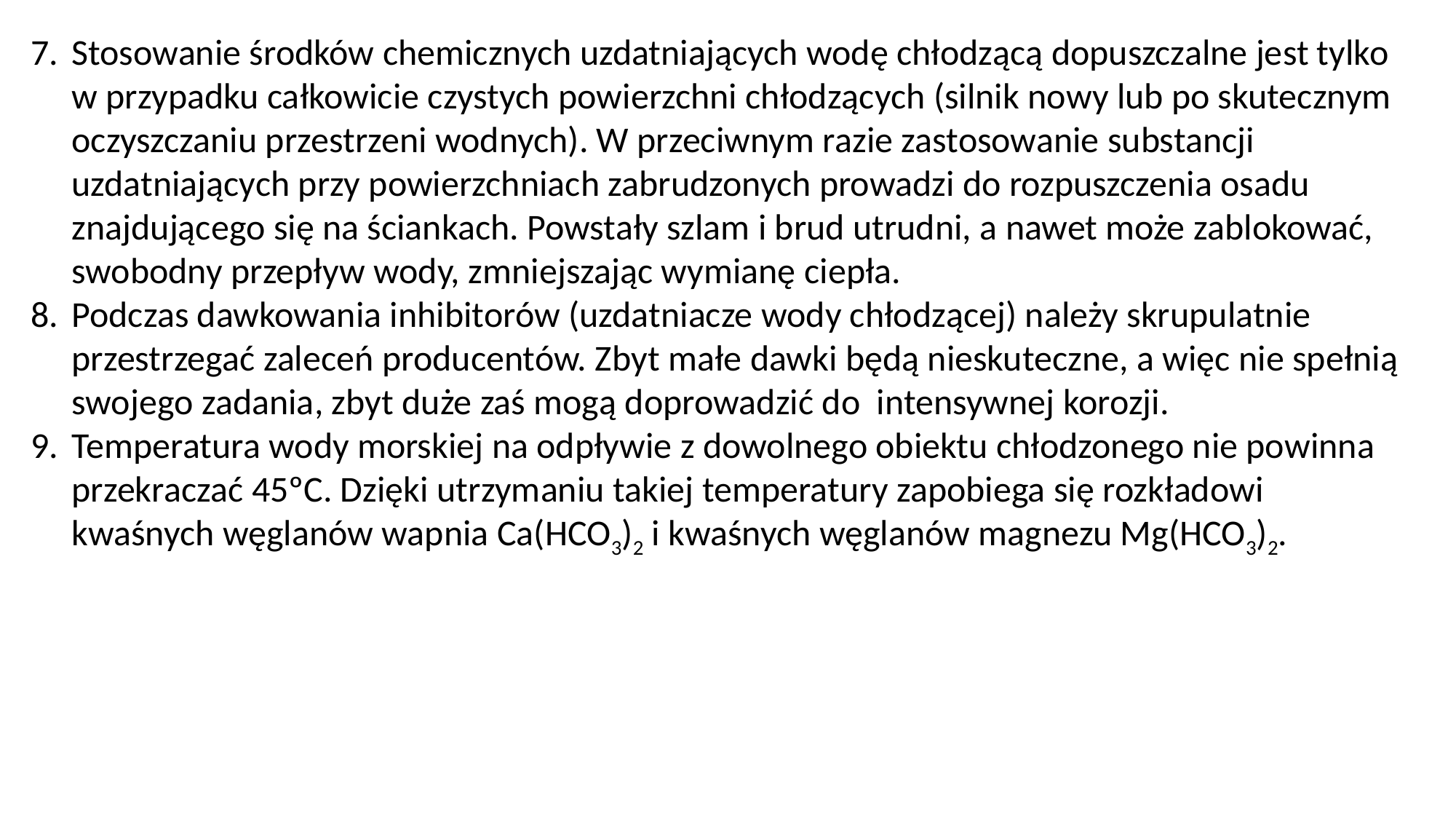

Stosowanie środków chemicznych uzdatniających wodę chłodzącą dopuszczalne jest tylko w przypadku całkowicie czystych powierzchni chłodzących (silnik nowy lub po skutecznym oczyszczaniu przestrzeni wodnych). W przeciwnym razie zasto­sowanie substancji uzdatniających przy powierzchniach zabrudzonych prowadzi do rozpuszczenia osadu znajdującego się na ściankach. Powstały szlam i brud utrudni, a nawet może zablokować, swobodny przepływ wody, zmniejszając wymianę ciepła.
Podczas dawkowania inhibitorów (uzdatniacze wody chłodzącej) należy skrupu­latnie przestrzegać zaleceń producentów. Zbyt małe dawki będą nieskuteczne, a więc nie spełnią swojego zadania, zbyt duże zaś mogą doprowadzić do  intensywnej korozji.
Temperatura wody morskiej na odpływie z dowolnego obiektu chłodzonego nie powinna przekraczać 45ºC. Dzięki utrzymaniu takiej temperatury zapobiega się rozkładowi kwaśnych węglanów wapnia Ca(HCO3)2 i kwaśnych węglanów magnezu Mg(HCO3)2.